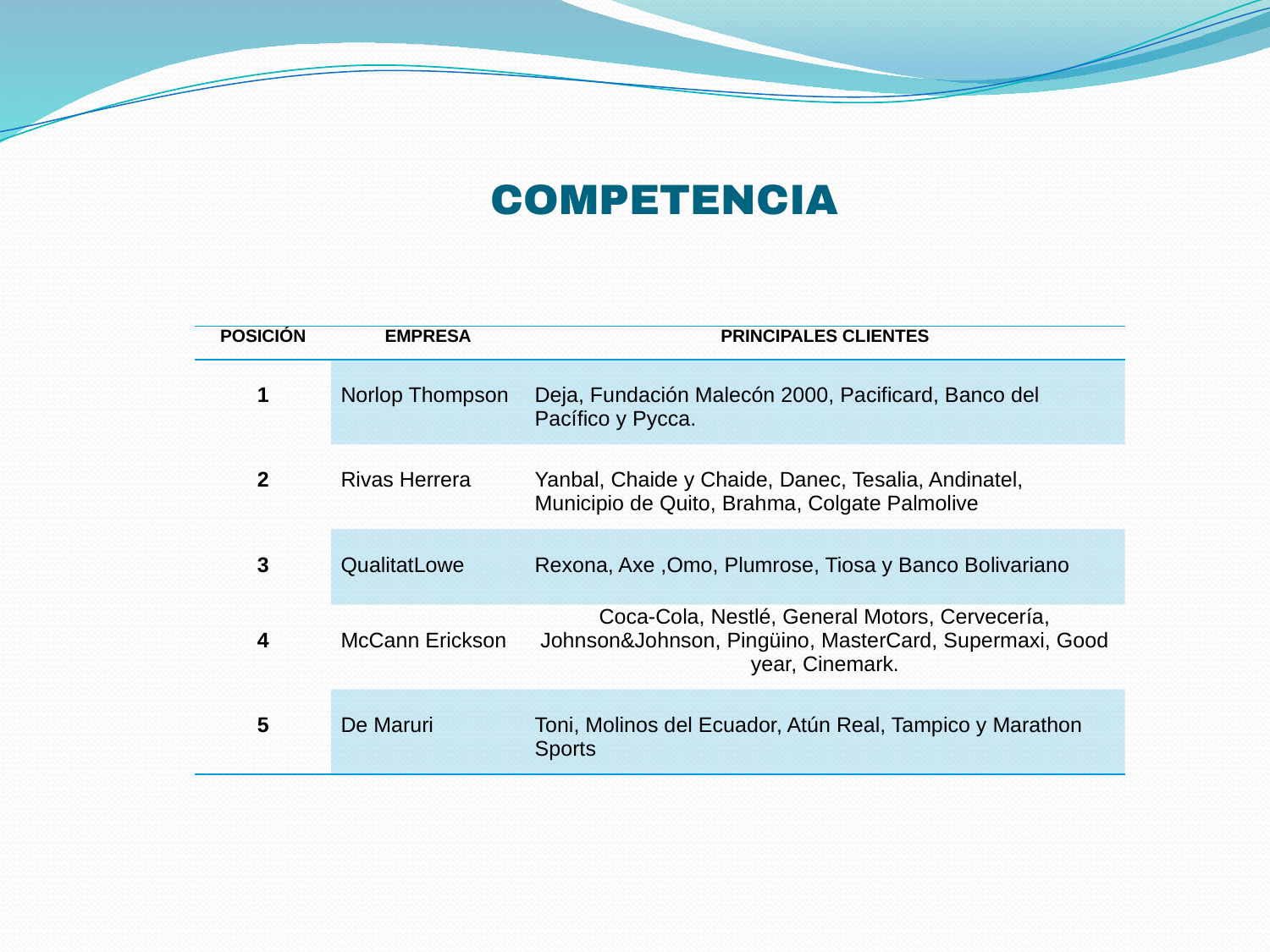

COMPETENCIA
| POSICIÓN | EMPRESA | PRINCIPALES CLIENTES |
| --- | --- | --- |
| 1 | Norlop Thompson | Deja, Fundación Malecón 2000, Pacificard, Banco del Pacífico y Pycca. |
| 2 | Rivas Herrera | Yanbal, Chaide y Chaide, Danec, Tesalia, Andinatel, Municipio de Quito, Brahma, Colgate Palmolive |
| 3 | QualitatLowe | Rexona, Axe ,Omo, Plumrose, Tiosa y Banco Bolivariano |
| 4 | McCann Erickson | Coca-Cola, Nestlé, General Motors, Cervecería, Johnson&Johnson, Pingüino, MasterCard, Supermaxi, Good year, Cinemark. |
| 5 | De Maruri | Toni, Molinos del Ecuador, Atún Real, Tampico y Marathon Sports |